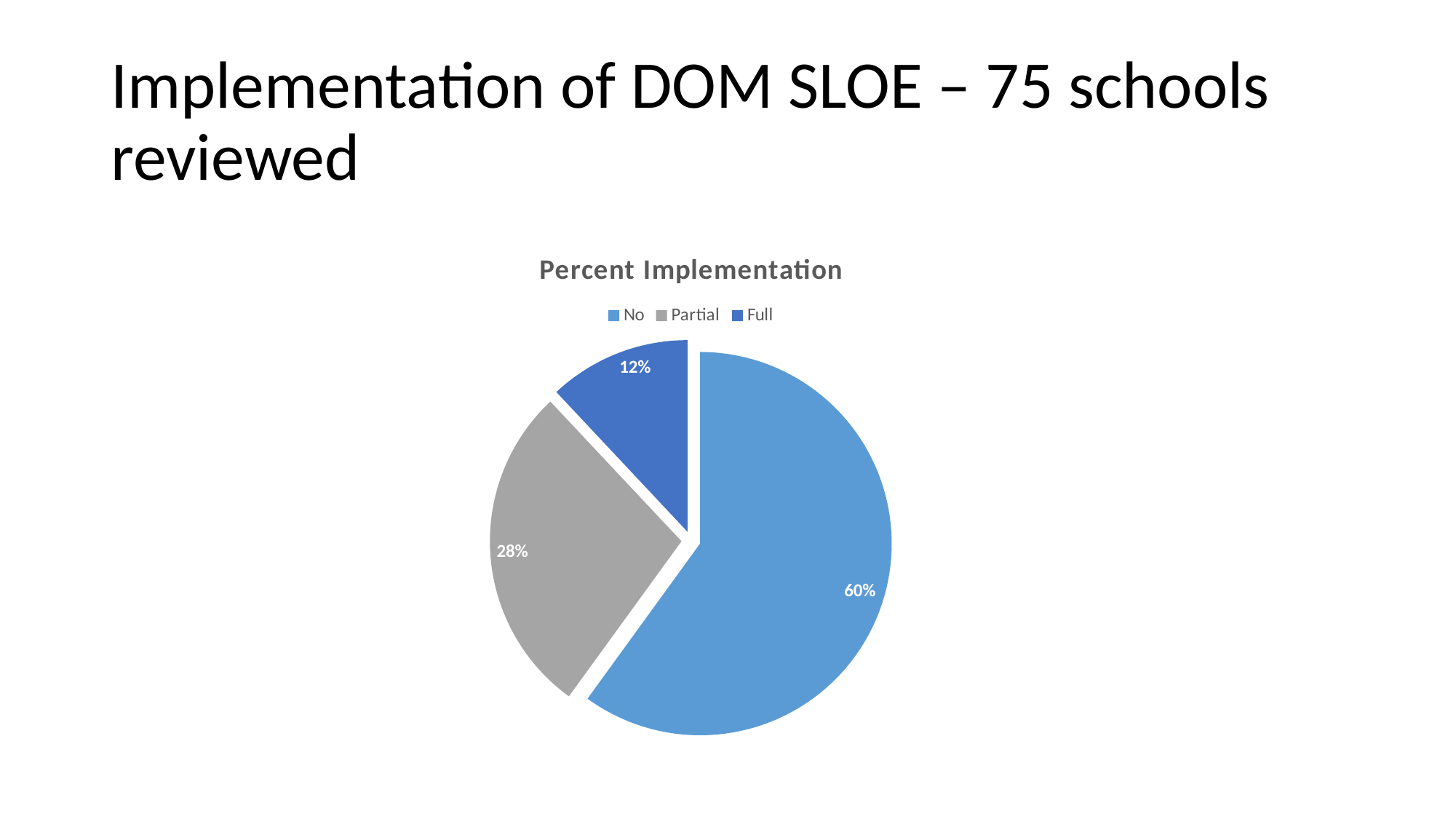

# Implementation of DOM SLOE – 75 schools reviewed

### Chart: Percent Implementation

| Category | Percent |
|---|---|
| No | 60.0 |
| Partial | 28.0 |
| Full | 12.0 |